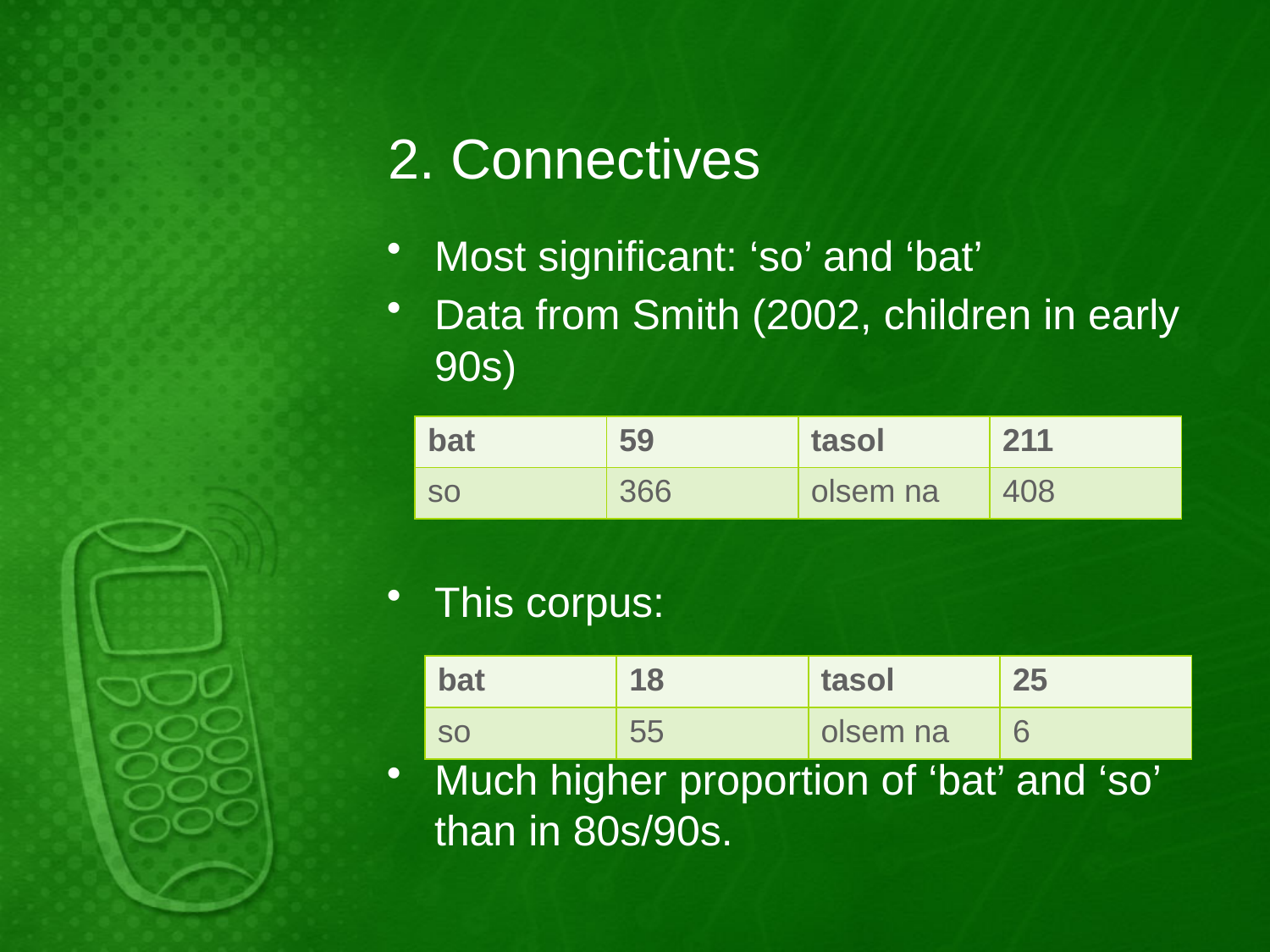

# 2. Connectives
Most significant: ‘so’ and ‘bat’
Data from Smith (2002, children in early 90s)

This corpus:

Much higher proportion of ‘bat’ and ‘so’ than in 80s/90s.

| bat | 59 | tasol | 211 |
| --- | --- | --- | --- |
| so | 366 | olsem na | 408 |
| bat | 18 | tasol | 25 |
| --- | --- | --- | --- |
| so | 55 | olsem na | 6 |